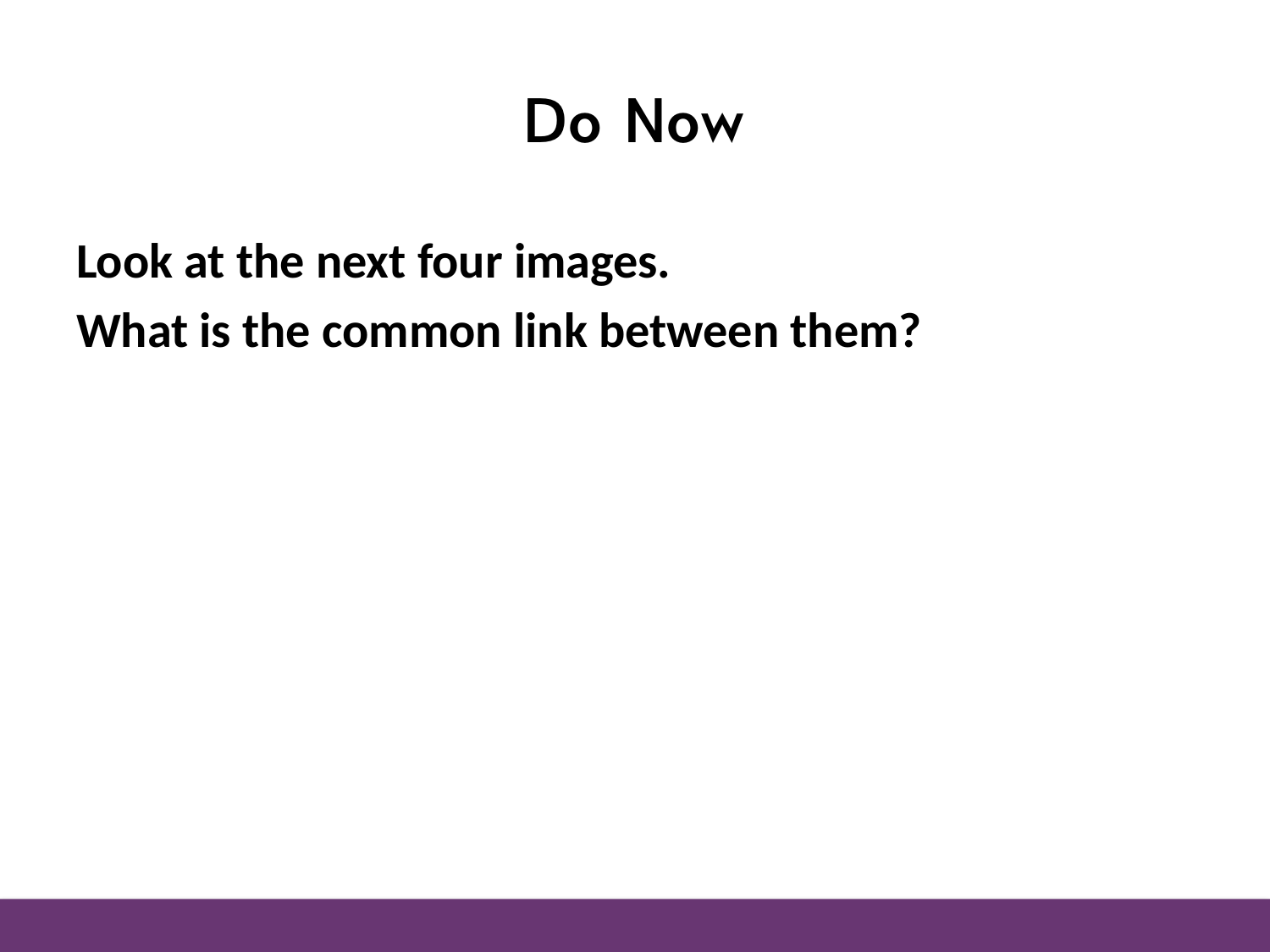

# Do Now
Look at the next four images.
What is the common link between them?